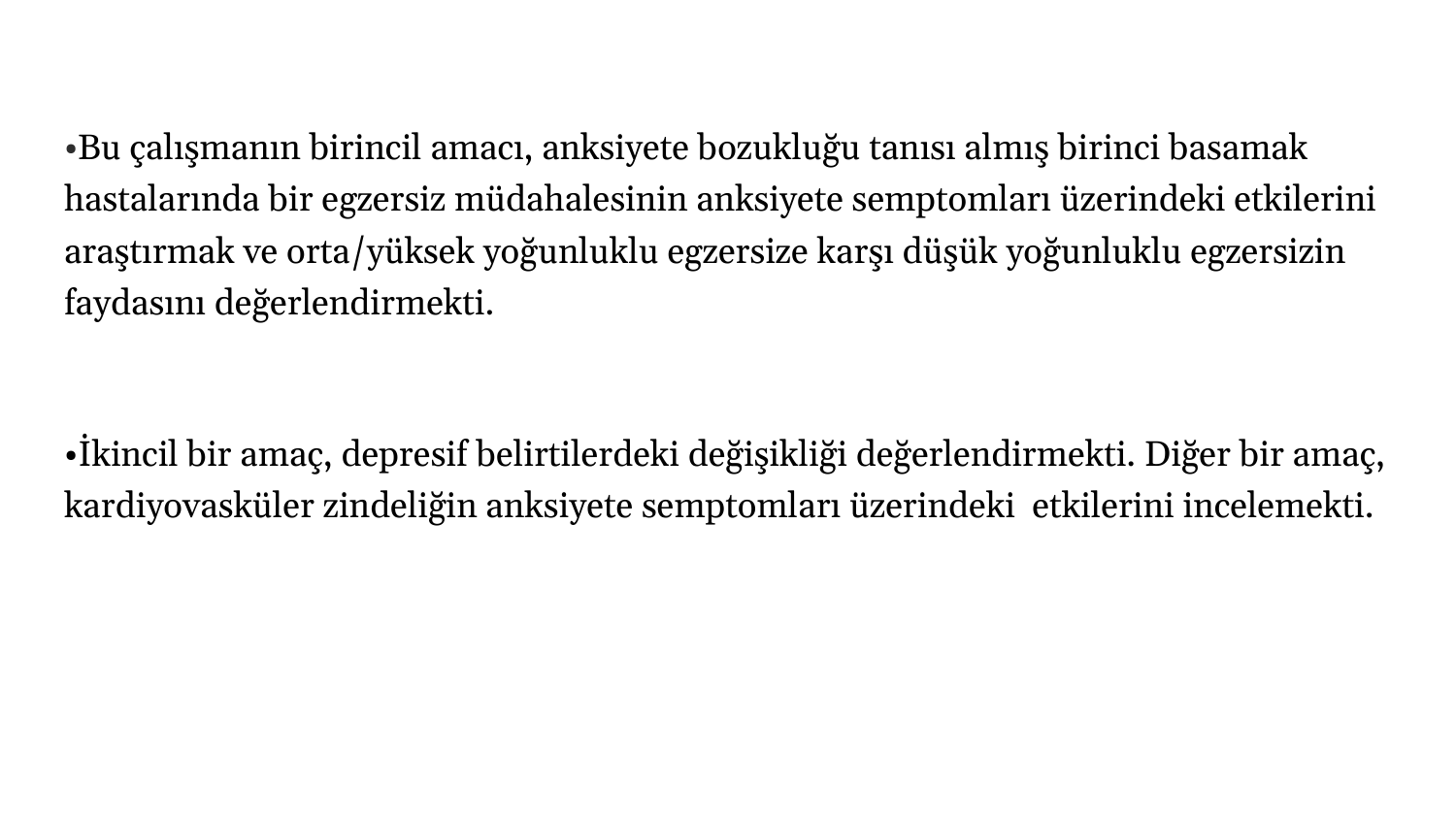

•Bu çalışmanın birincil amacı, anksiyete bozukluğu tanısı almış birinci basamak hastalarında bir egzersiz müdahalesinin anksiyete semptomları üzerindeki etkilerini araştırmak ve orta/yüksek yoğunluklu egzersize karşı düşük yoğunluklu egzersizin faydasını değerlendirmekti.

•İkincil bir amaç, depresif belirtilerdeki değişikliği değerlendirmekti. Diğer bir amaç, kardiyovasküler zindeliğin anksiyete semptomları üzerindeki  etkilerini incelemekti.